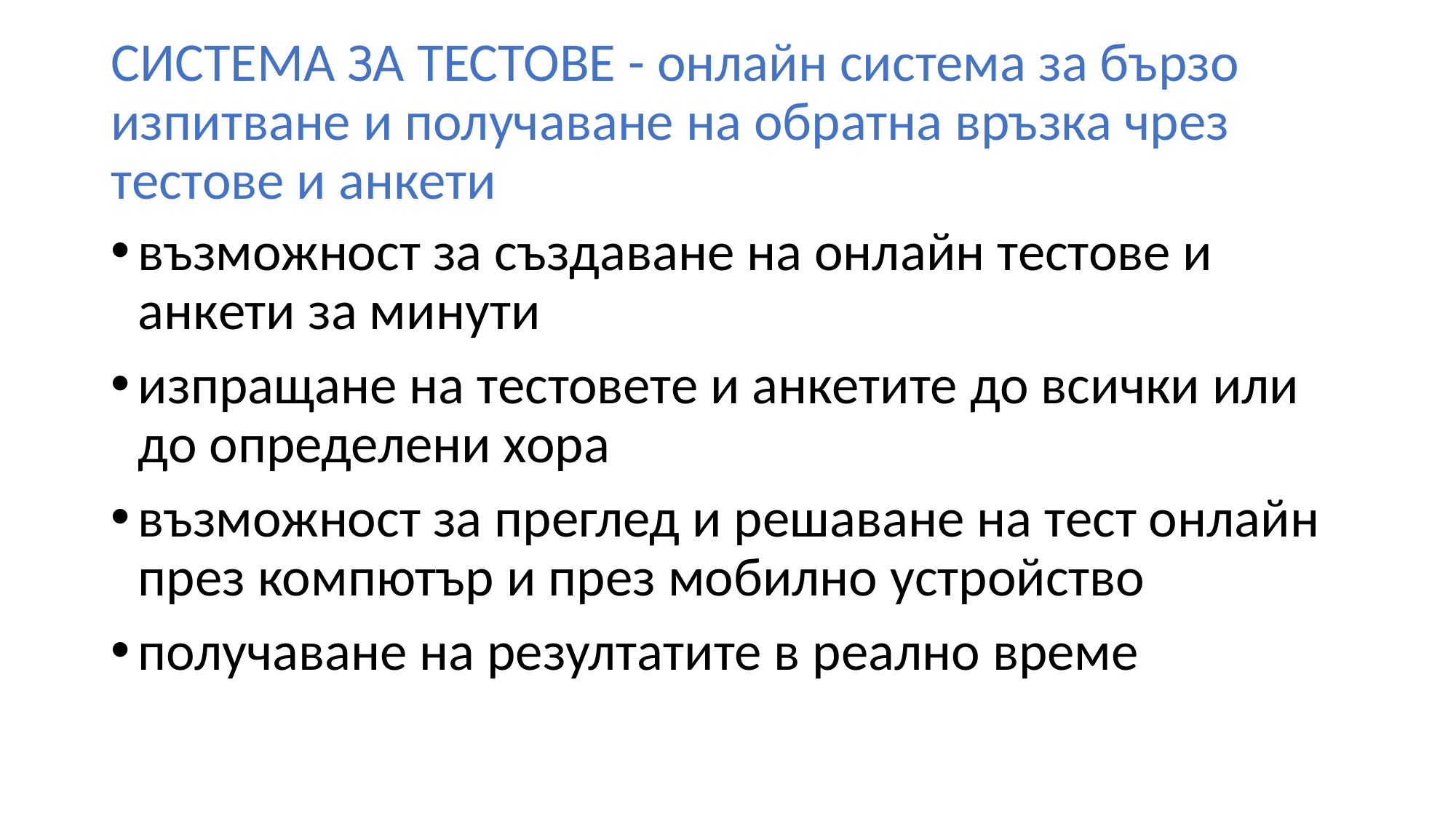

# СИСТЕМА ЗА ТЕСТОВЕ - онлайн система за бързо изпитване и получаване на обратна връзка чрез тестове и анкети
възможност за създаване на онлайн тестове и анкети за минути
изпращане на тестовете и анкетите до всички или до определени хора
възможност за преглед и решаване на тест онлайн през компютър и през мобилно устройство
получаване на резултатите в реално време